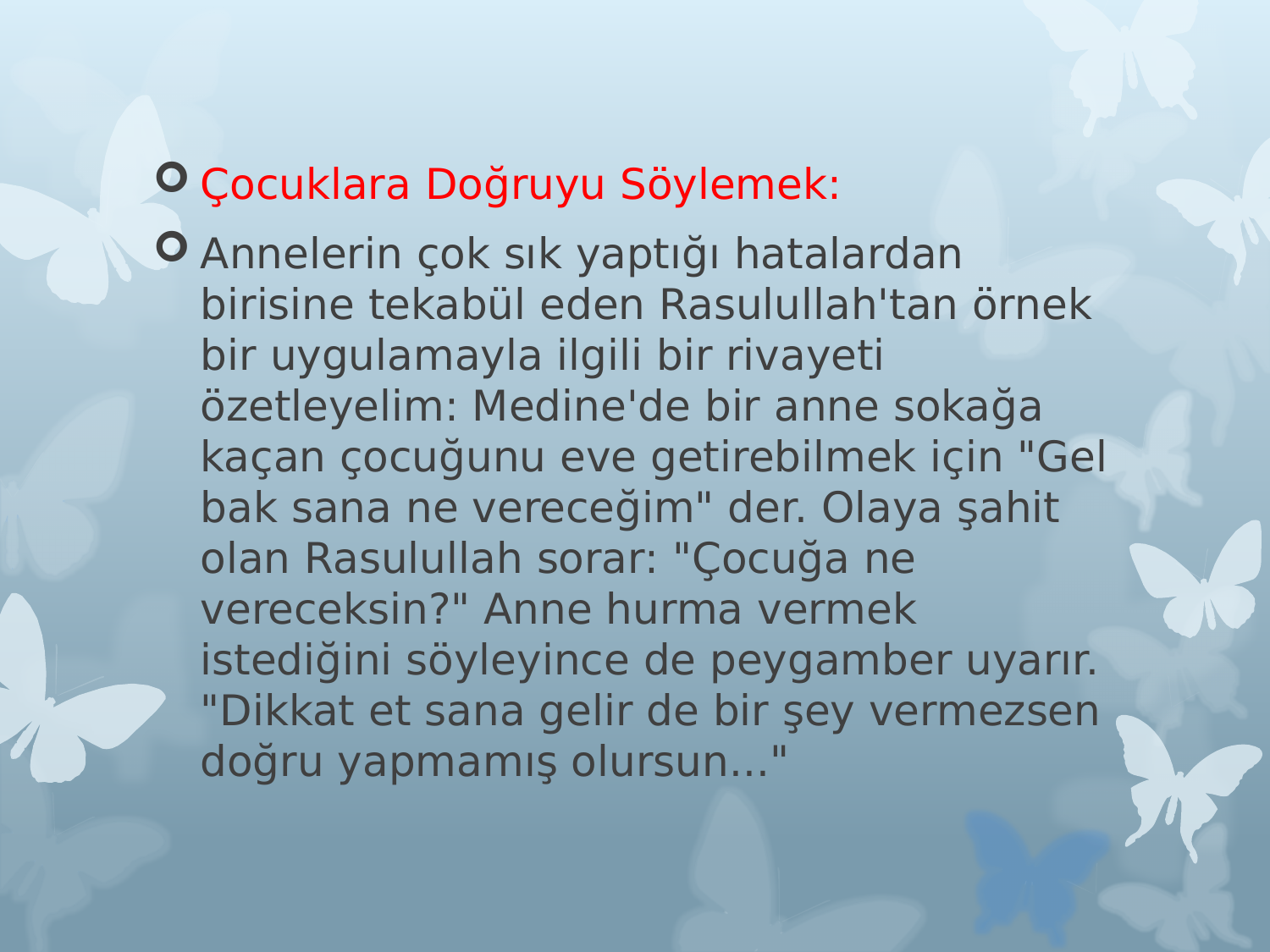

Çocuklara Doğruyu Söylemek:
Annelerin çok sık yaptığı hatalardan birisine tekabül eden Rasulullah'tan örnek bir uygulamayla ilgili bir rivayeti özetleyelim: Medine'de bir anne sokağa kaçan çocuğunu eve getirebilmek için "Gel bak sana ne vereceğim" der. Olaya şahit olan Rasulullah sorar: "Çocuğa ne vereceksin?" Anne hurma vermek istediğini söyleyince de peygamber uyarır. "Dikkat et sana gelir de bir şey vermezsen doğru yapmamış olursun..."